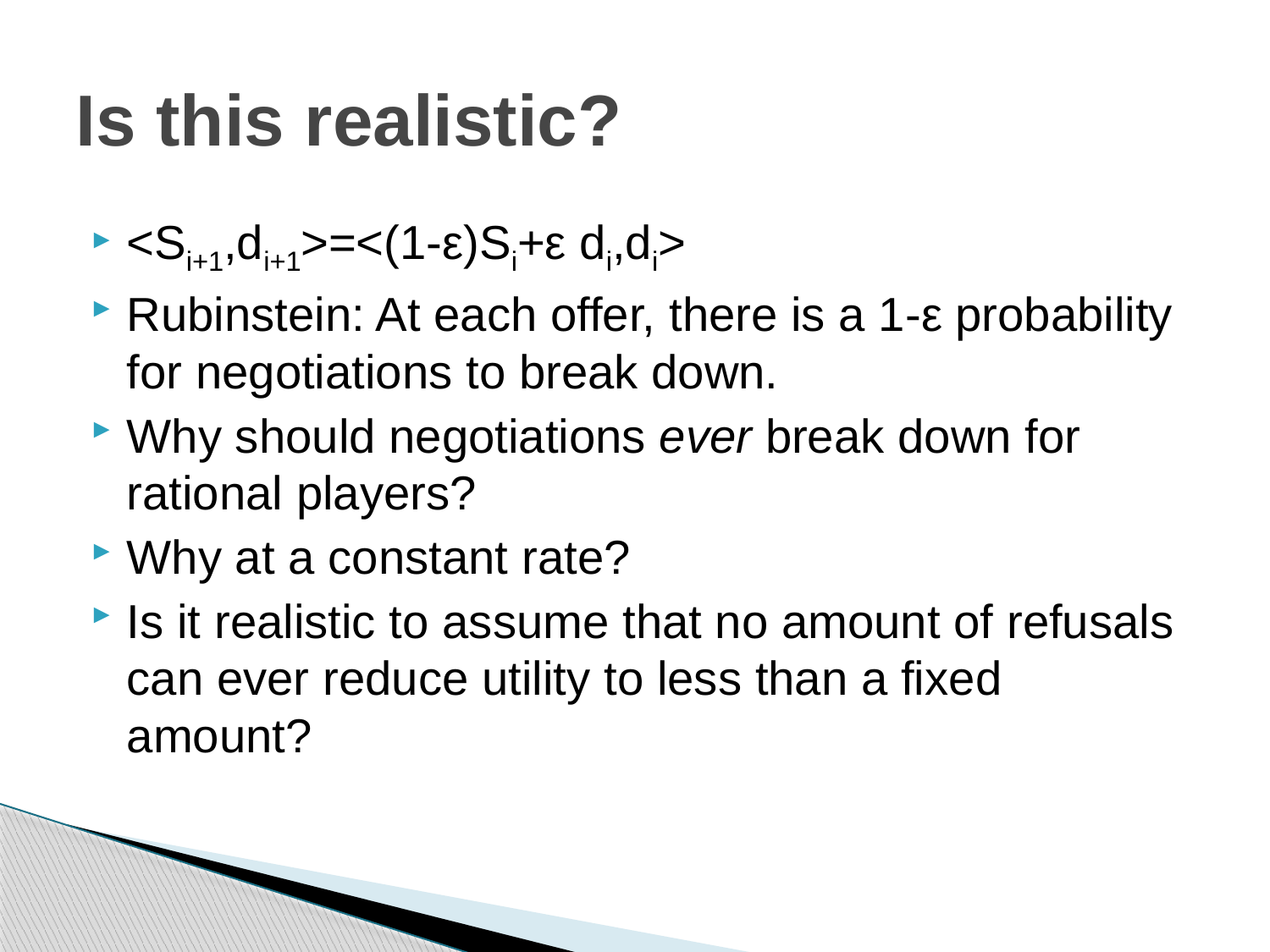

# Is this realistic?
<Si+1,di+1>=<(1-ε)Si+ε di,di>
Rubinstein: At each offer, there is a 1-ε probability for negotiations to break down.
Why should negotiations ever break down for rational players?
Why at a constant rate?
Is it realistic to assume that no amount of refusals can ever reduce utility to less than a fixed amount?